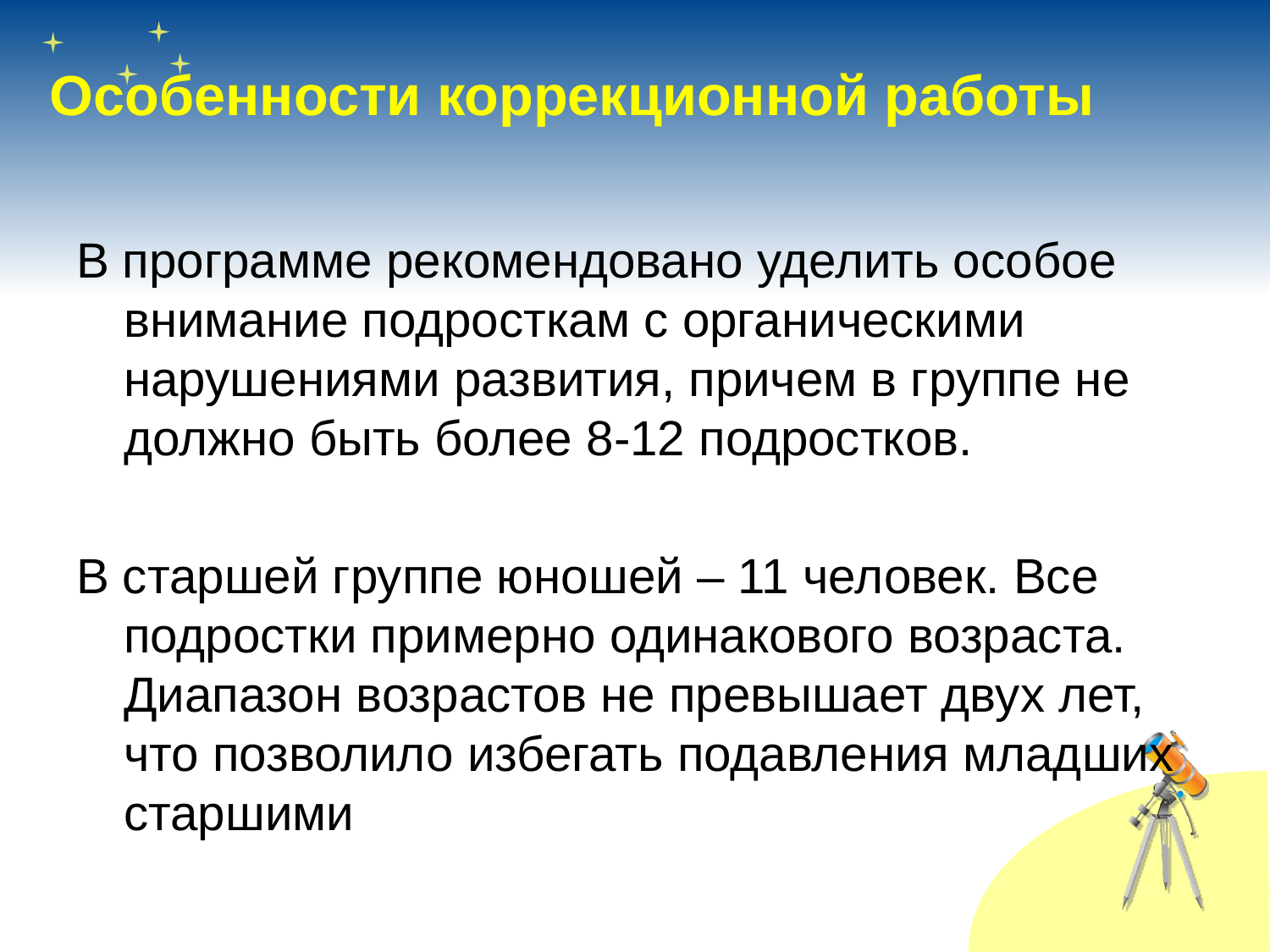

# Особенности коррекционной работы
В программе рекомендовано уделить особое внимание подросткам с органическими нарушениями развития, причем в группе не должно быть более 8-12 подростков.

В старшей группе юношей – 11 человек. Все подростки примерно одинакового возраста. Диапазон возрастов не превышает двух лет, что позволило избегать подавления младших старшими